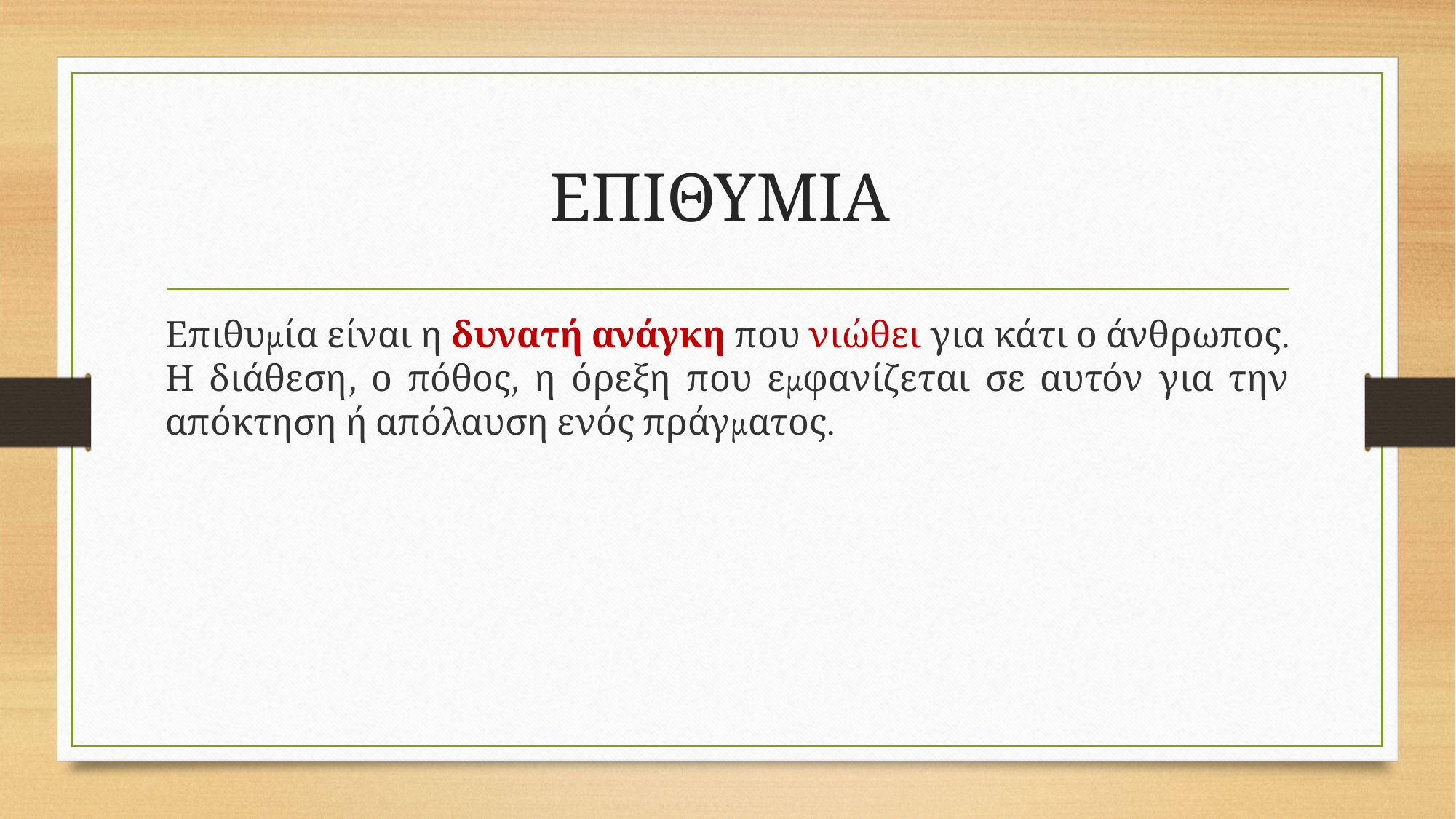

# ΕΠΙΘΥΜΙΑ
Επιθυμία είναι η δυνατή ανάγκη που νιώθει για κάτι ο άνθρωπος. Η διάθεση, ο πόθος, η όρεξη που εμφανίζεται σε αυτόν για την απόκτηση ή απόλαυση ενός πράγματος.